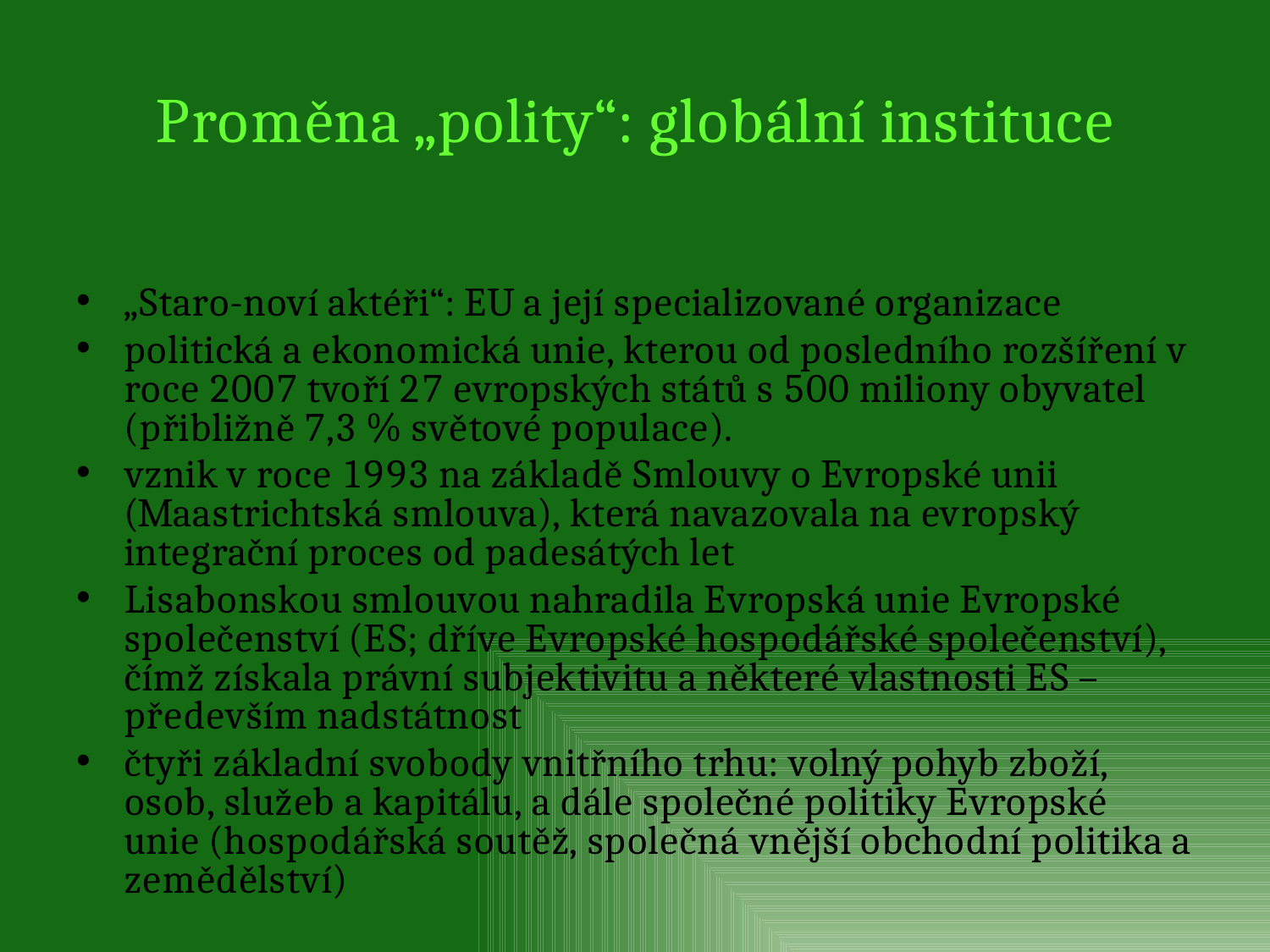

# Proměna „polity“: globální instituce

„Staro-noví aktéři“: EU a její specializované organizace
politická a ekonomická unie, kterou od posledního rozšíření v roce 2007 tvoří 27 evropských států s 500 miliony obyvatel (přibližně 7,3 % světové populace).
vznik v roce 1993 na základě Smlouvy o Evropské unii (Maastrichtská smlouva), která navazovala na evropský integrační proces od padesátých let
Lisabonskou smlouvou nahradila Evropská unie Evropské společenství (ES; dříve Evropské hospodářské společenství), čímž získala právní subjektivitu a některé vlastnosti ES – především nadstátnost
čtyři základní svobody vnitřního trhu: volný pohyb zboží, osob, služeb a kapitálu, a dále společné politiky Evropské unie (hospodářská soutěž, společná vnější obchodní politika a zemědělství)